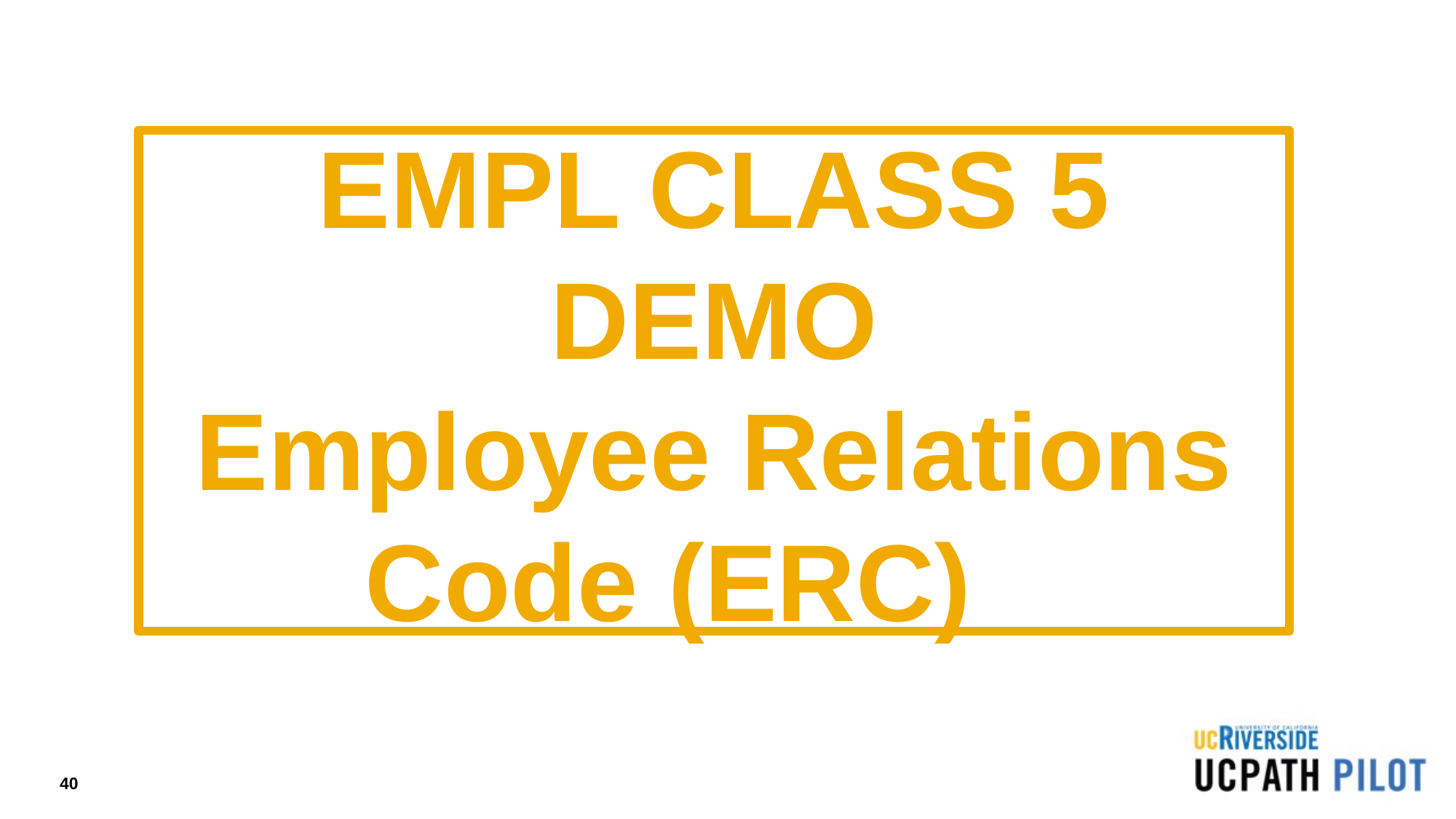

EMPL CLASS 5 DEMO
Employee Relations Code (ERC)
40